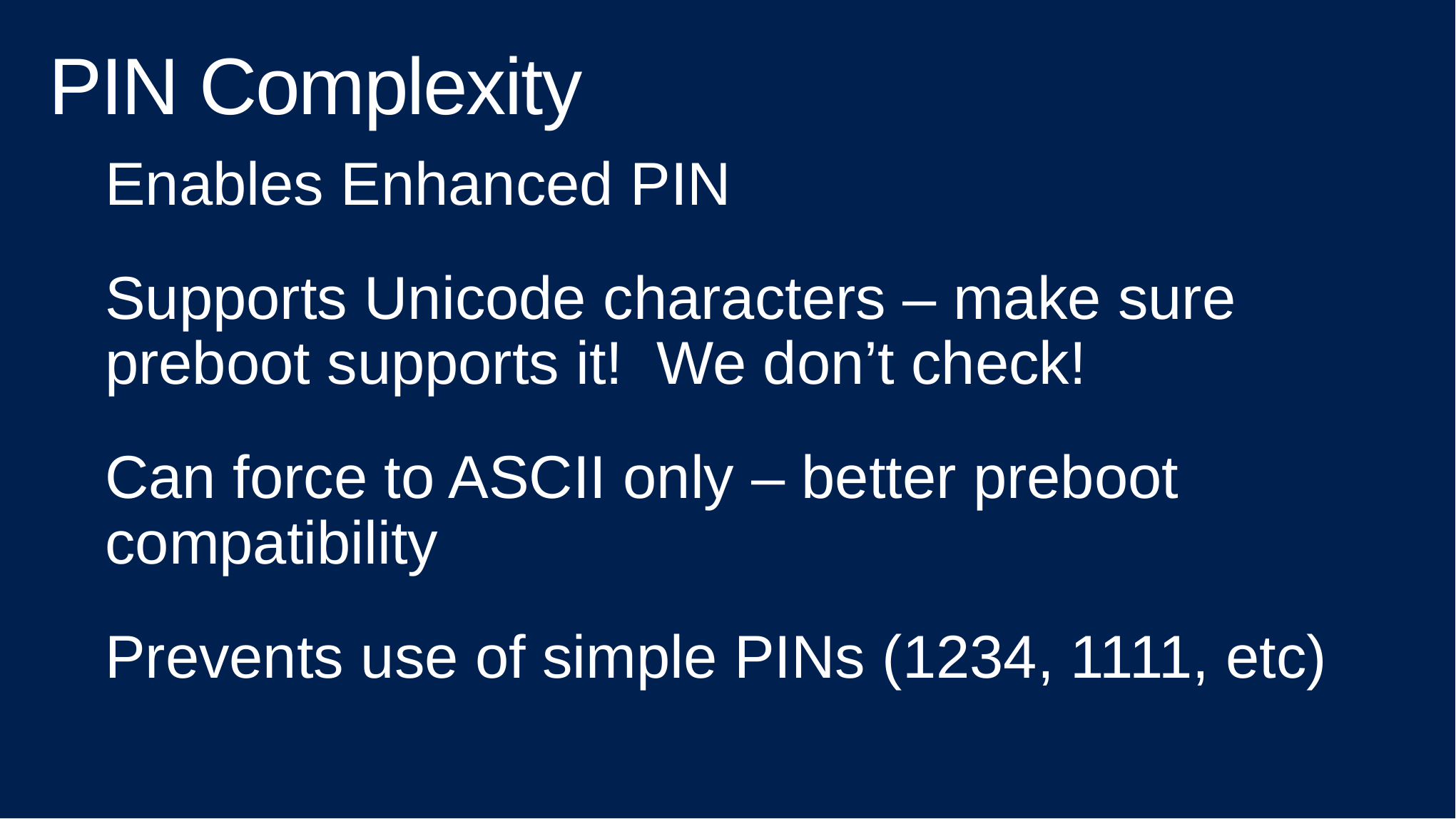

# PIN Complexity
Enables Enhanced PIN
Supports Unicode characters – make sure preboot supports it!  We don’t check!
Can force to ASCII only – better preboot compatibility
Prevents use of simple PINs (1234, 1111, etc)